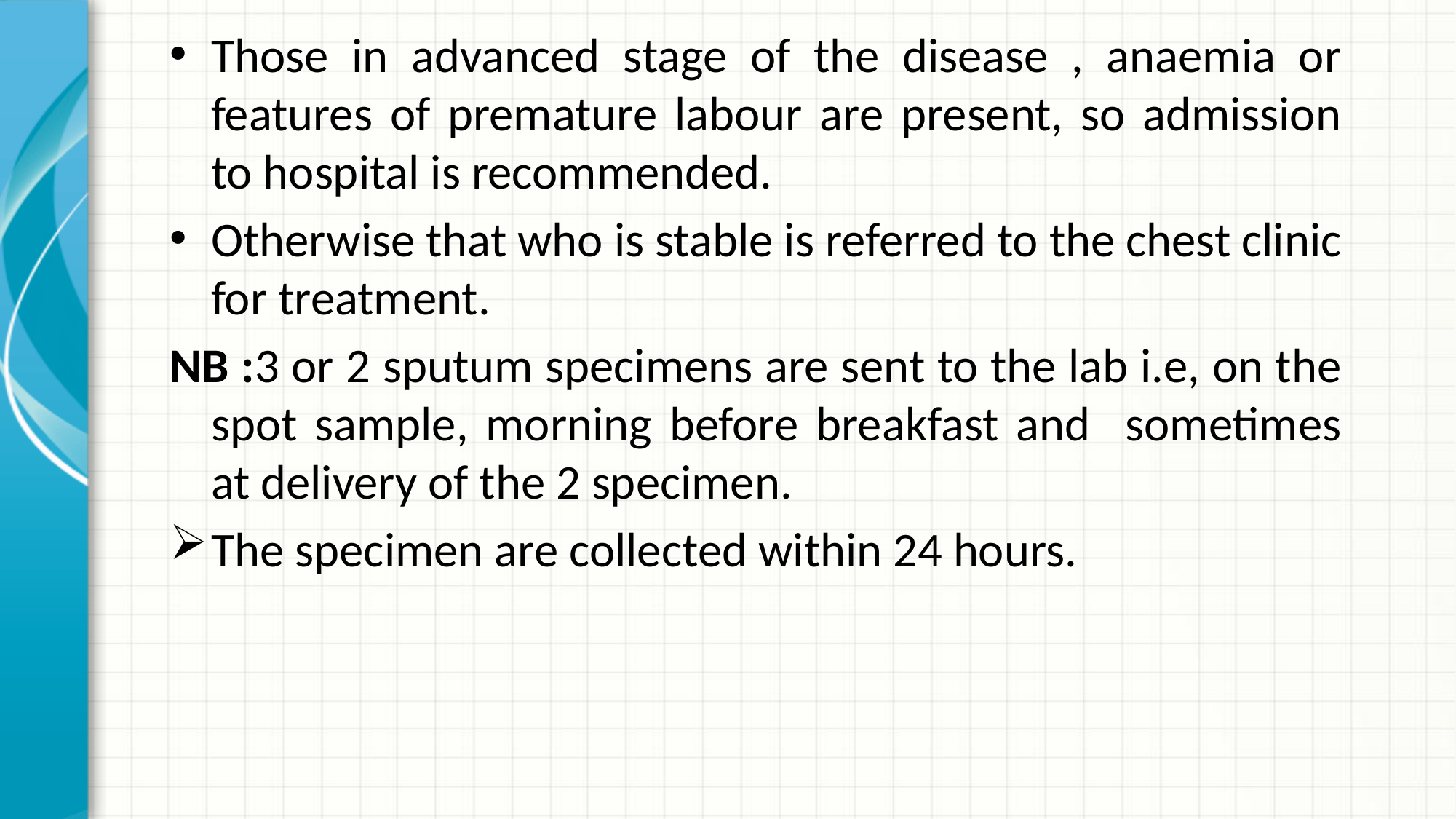

Those in advanced stage of the disease , anaemia or features of premature labour are present, so admission to hospital is recommended.
Otherwise that who is stable is referred to the chest clinic for treatment.
NB :3 or 2 sputum specimens are sent to the lab i.e, on the spot sample, morning before breakfast and  sometimes at delivery of the 2 specimen.
The specimen are collected within 24 hours.